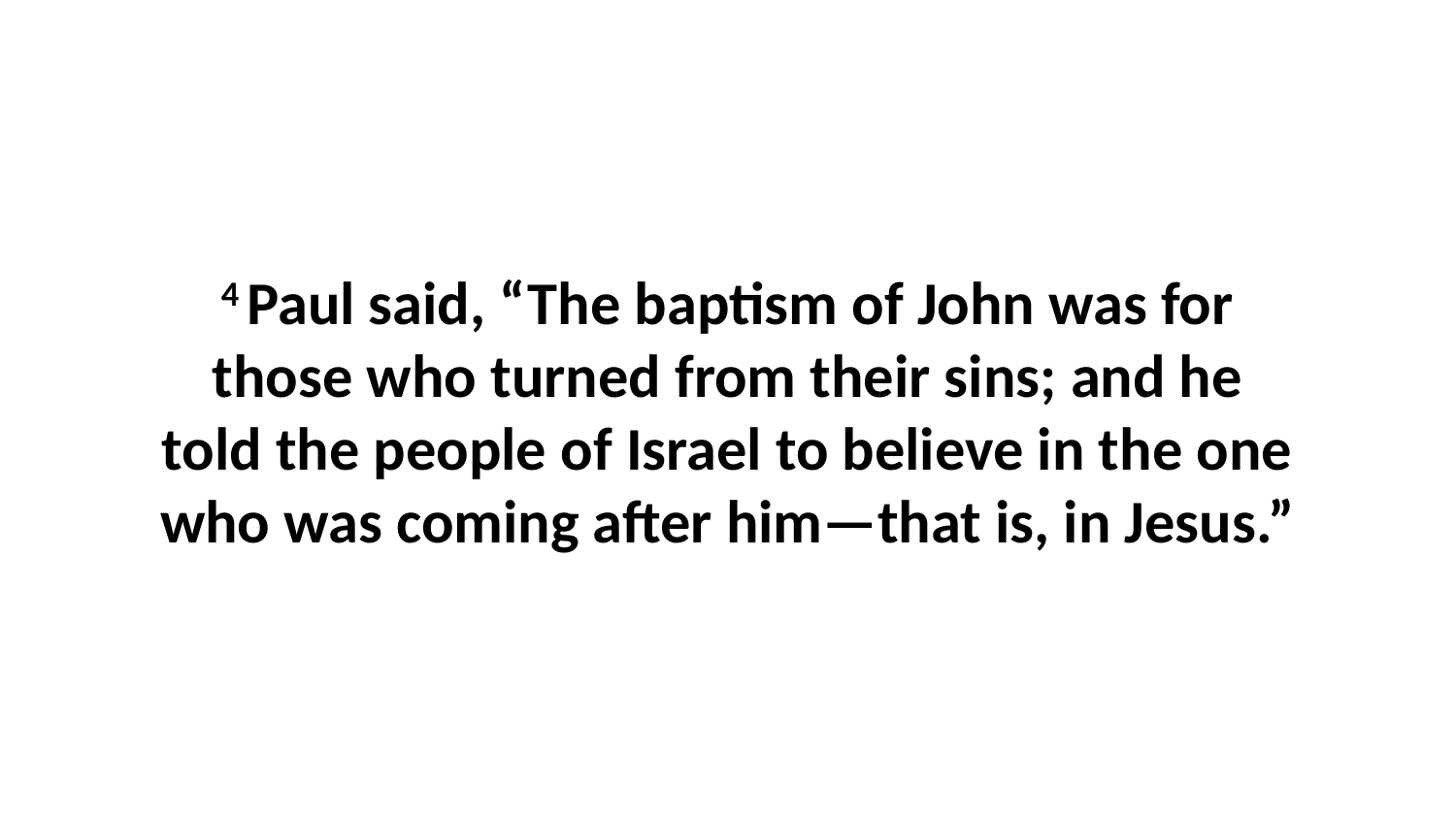

4 Paul said, “The baptism of John was for those who turned from their sins; and he told the people of Israel to believe in the one who was coming after him—that is, in Jesus.”